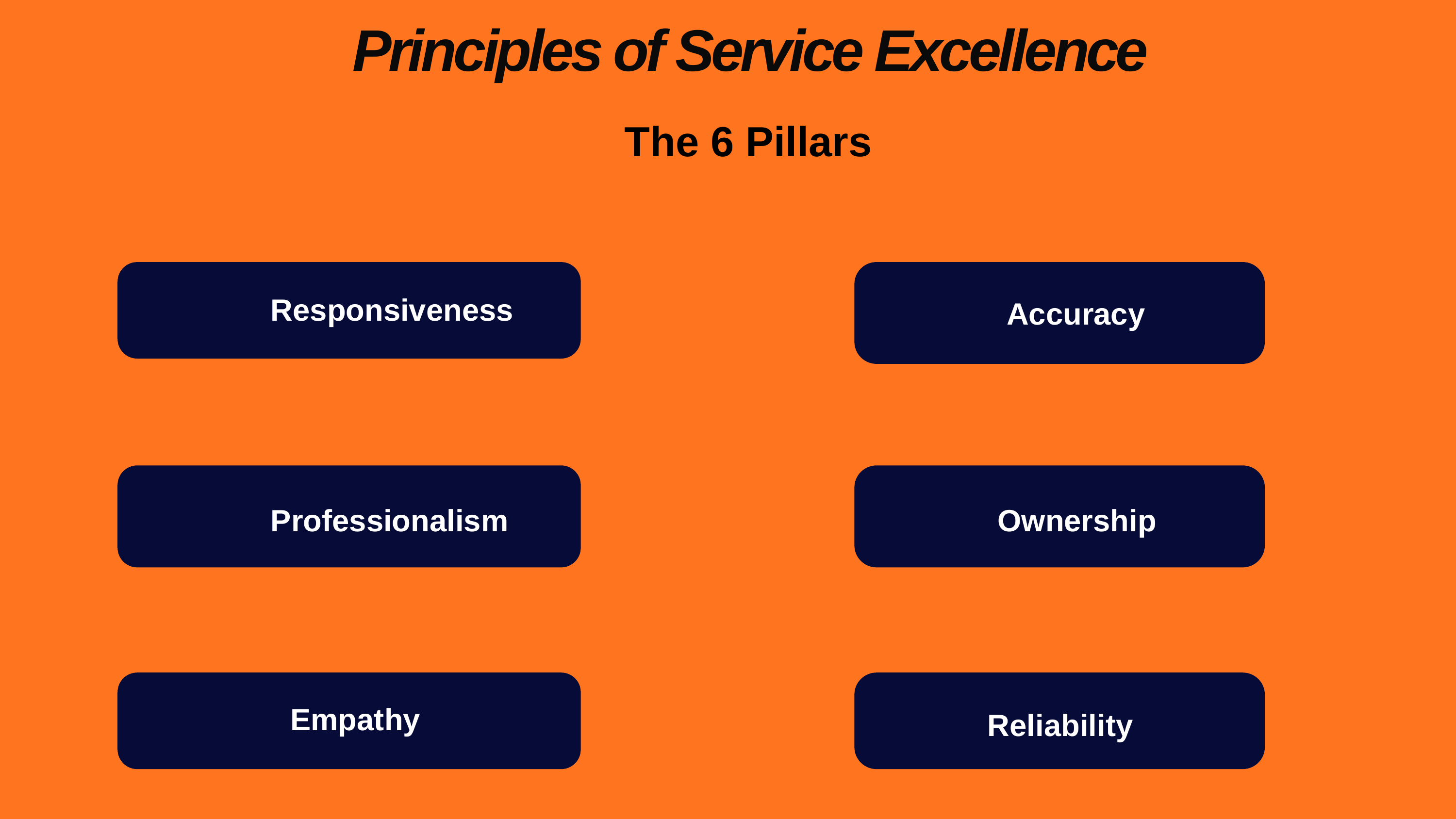

Principles of Service Excellence
The 6 Pillars

Responsiveness
Accuracy

Professionalism
Ownership

Empathy
Reliability